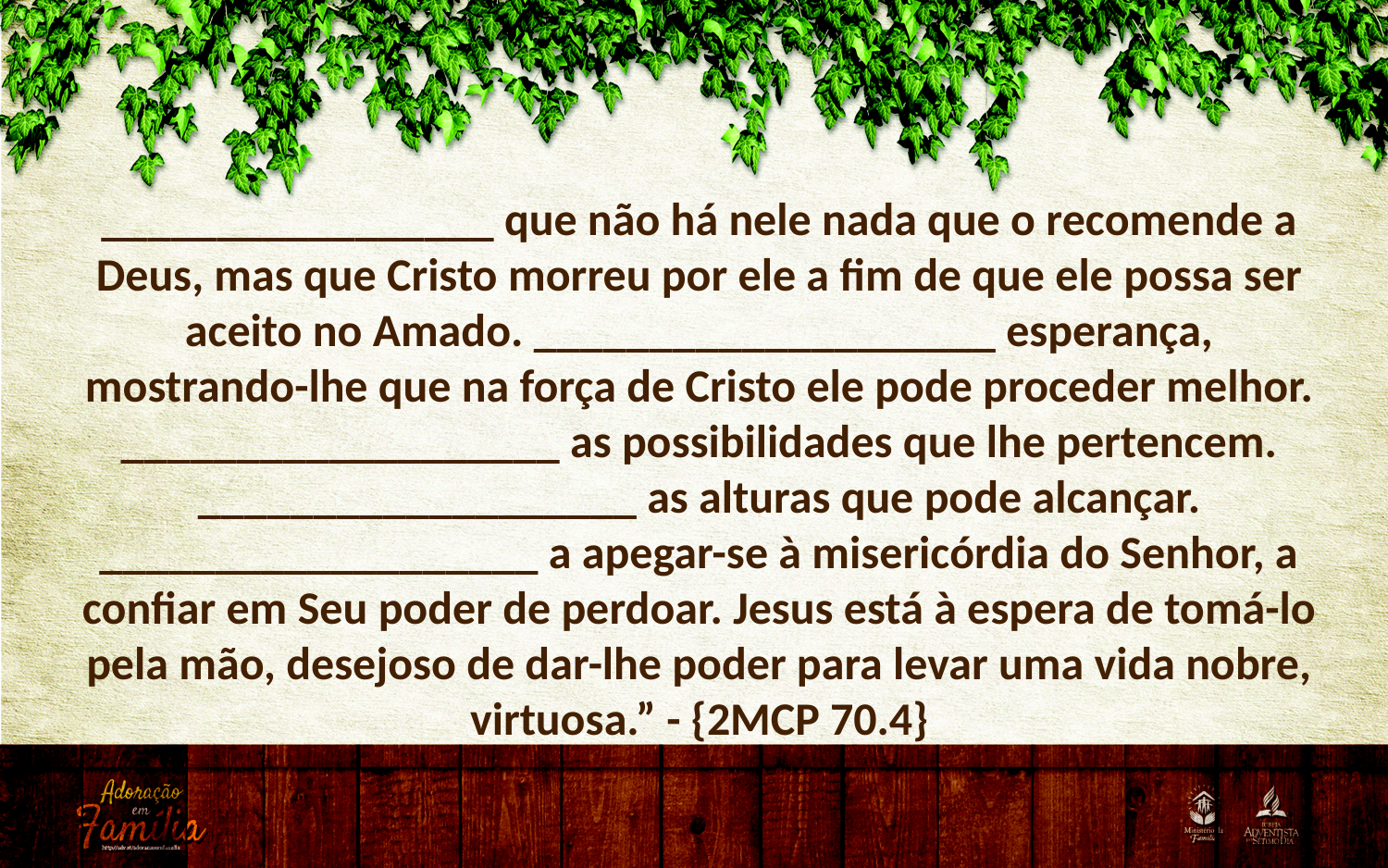

_________________ que não há nele nada que o recomende a Deus, mas que Cristo morreu por ele a fim de que ele possa ser aceito no Amado. ____________________ esperança, mostrando-lhe que na força de Cristo ele pode proceder melhor. ___________________ as possibilidades que lhe pertencem. ___________________ as alturas que pode alcançar.
___________________ a apegar-se à misericórdia do Senhor, a confiar em Seu poder de perdoar. Jesus está à espera de tomá-lo pela mão, desejoso de dar-lhe poder para levar uma vida nobre, virtuosa.” - {2MCP 70.4}